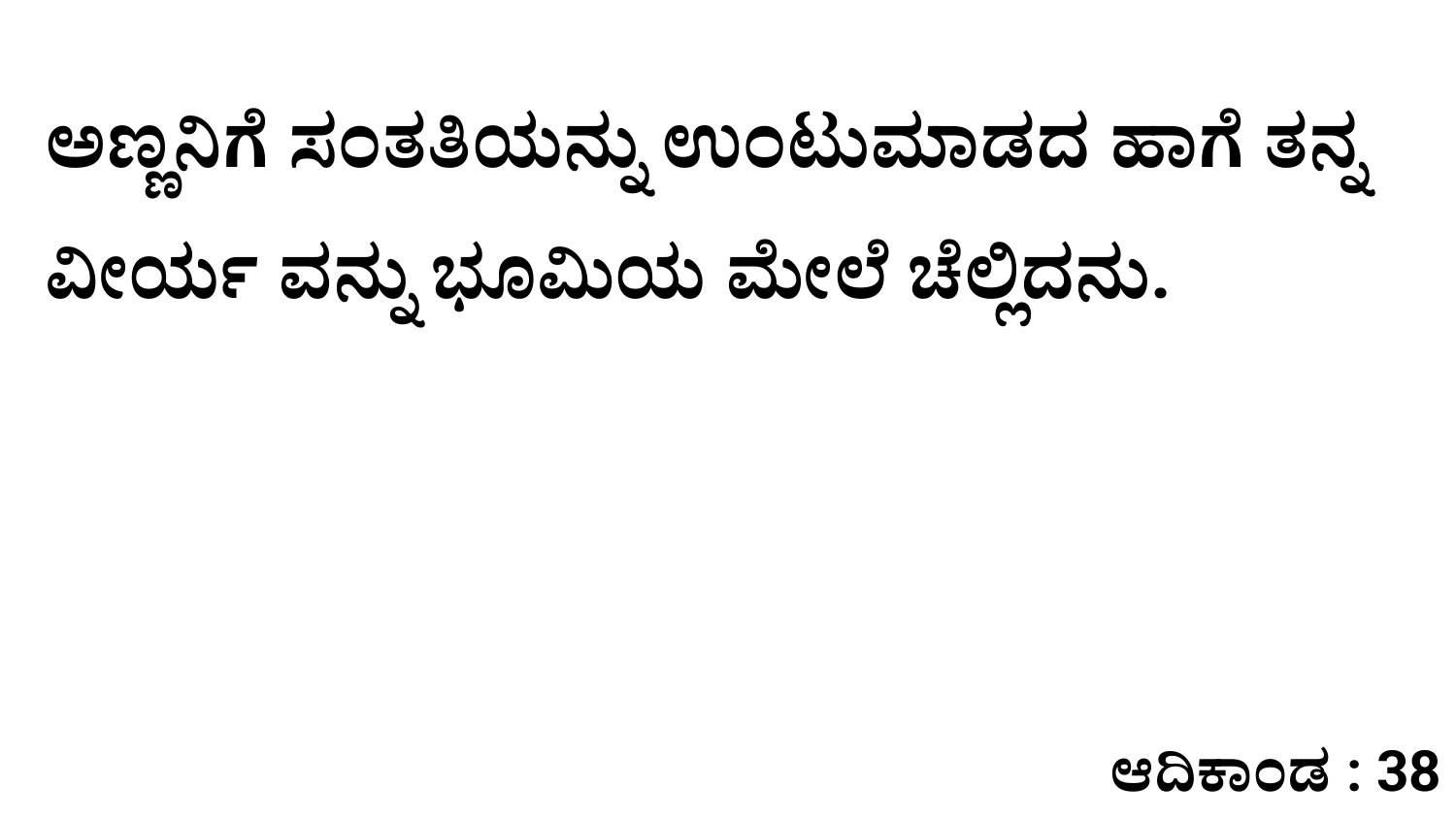

ಅಣ್ಣನಿಗೆ ಸಂತತಿಯನ್ನು ಉಂಟುಮಾಡದ ಹಾಗೆ ತನ್ನ ವೀರ್ಯ ವನ್ನು ಭೂಮಿಯ ಮೇಲೆ ಚೆಲ್ಲಿದನು.
ಆದಿಕಾಂಡ : 38